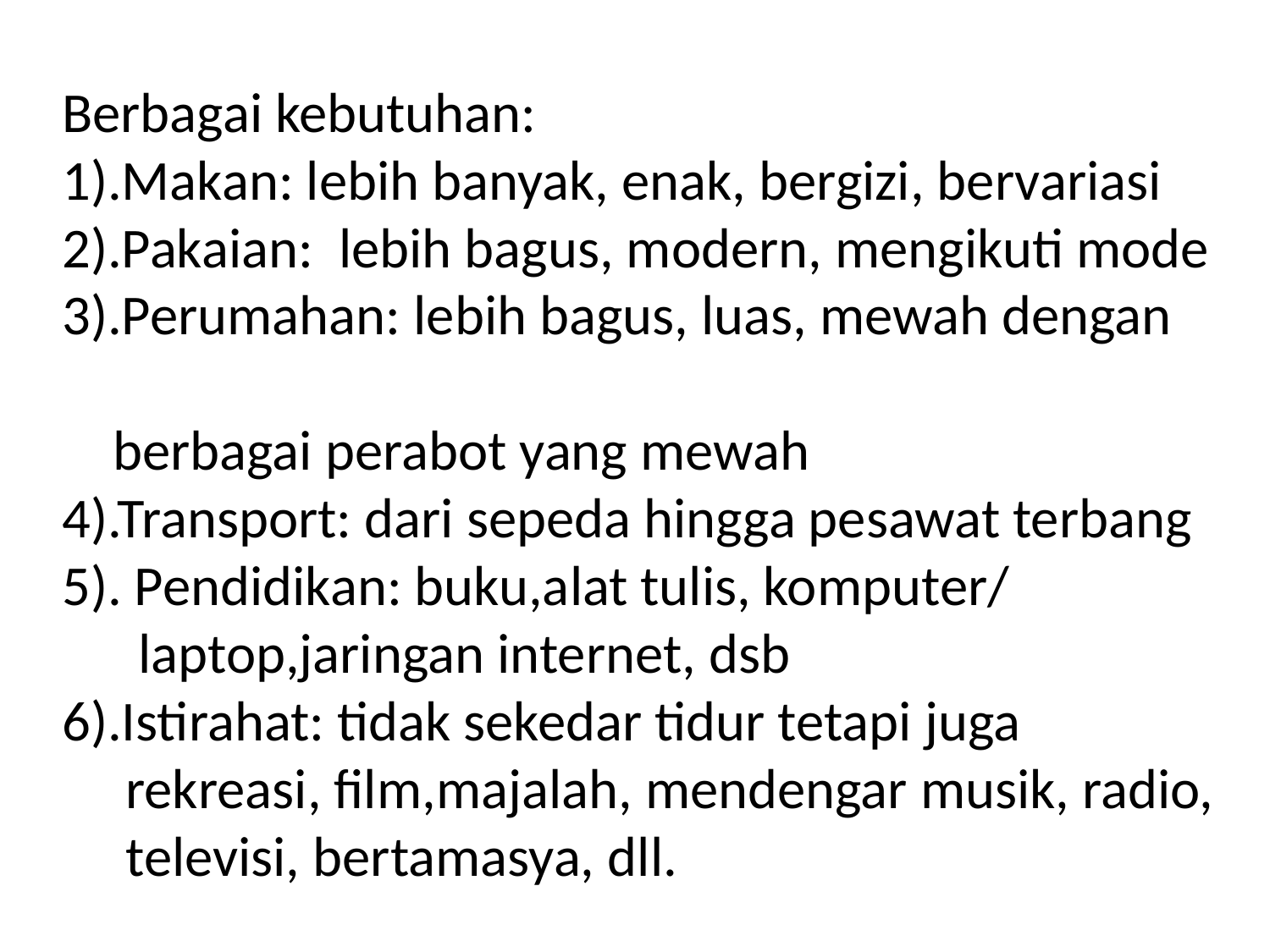

Berbagai kebutuhan:
1).Makan: lebih banyak, enak, bergizi, bervariasi
2).Pakaian:  lebih bagus, modern, mengikuti mode
3).Perumahan: lebih bagus, luas, mewah dengan
    berbagai perabot yang mewah
4).Transport: dari sepeda hingga pesawat terbang
5). Pendidikan: buku,alat tulis, komputer/
      laptop,jaringan internet, dsb
6).Istirahat: tidak sekedar tidur tetapi juga
     rekreasi, film,majalah, mendengar musik, radio,
     televisi, bertamasya, dll.